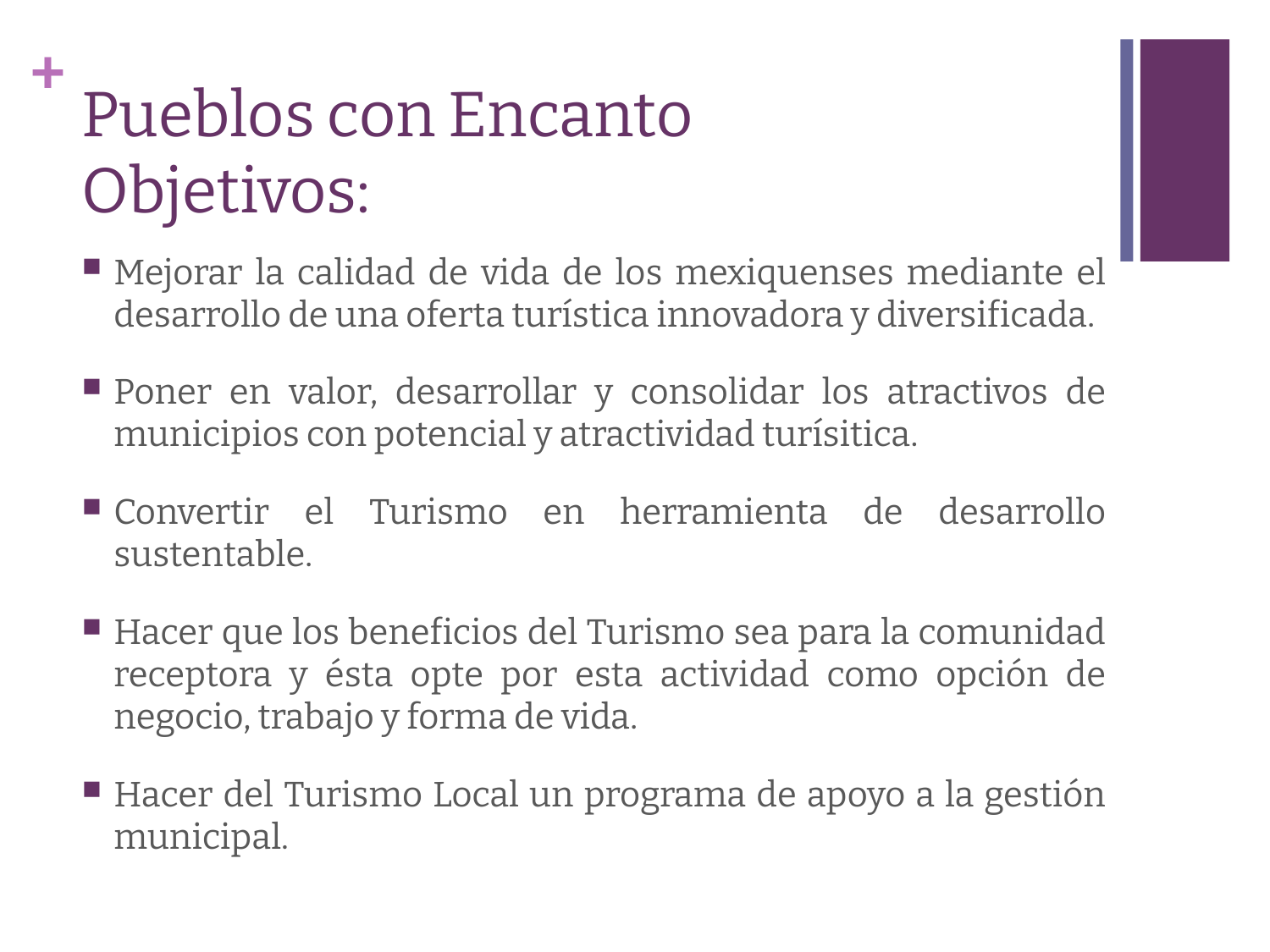

# Pueblos con Encanto Objetivos:
Mejorar la calidad de vida de los mexiquenses mediante el desarrollo de una oferta turística innovadora y diversificada.
Poner en valor, desarrollar y consolidar los atractivos de municipios con potencial y atractividad turísitica.
Convertir el Turismo en herramienta de desarrollo sustentable.
Hacer que los beneficios del Turismo sea para la comunidad receptora y ésta opte por esta actividad como opción de negocio, trabajo y forma de vida.
Hacer del Turismo Local un programa de apoyo a la gestión municipal.